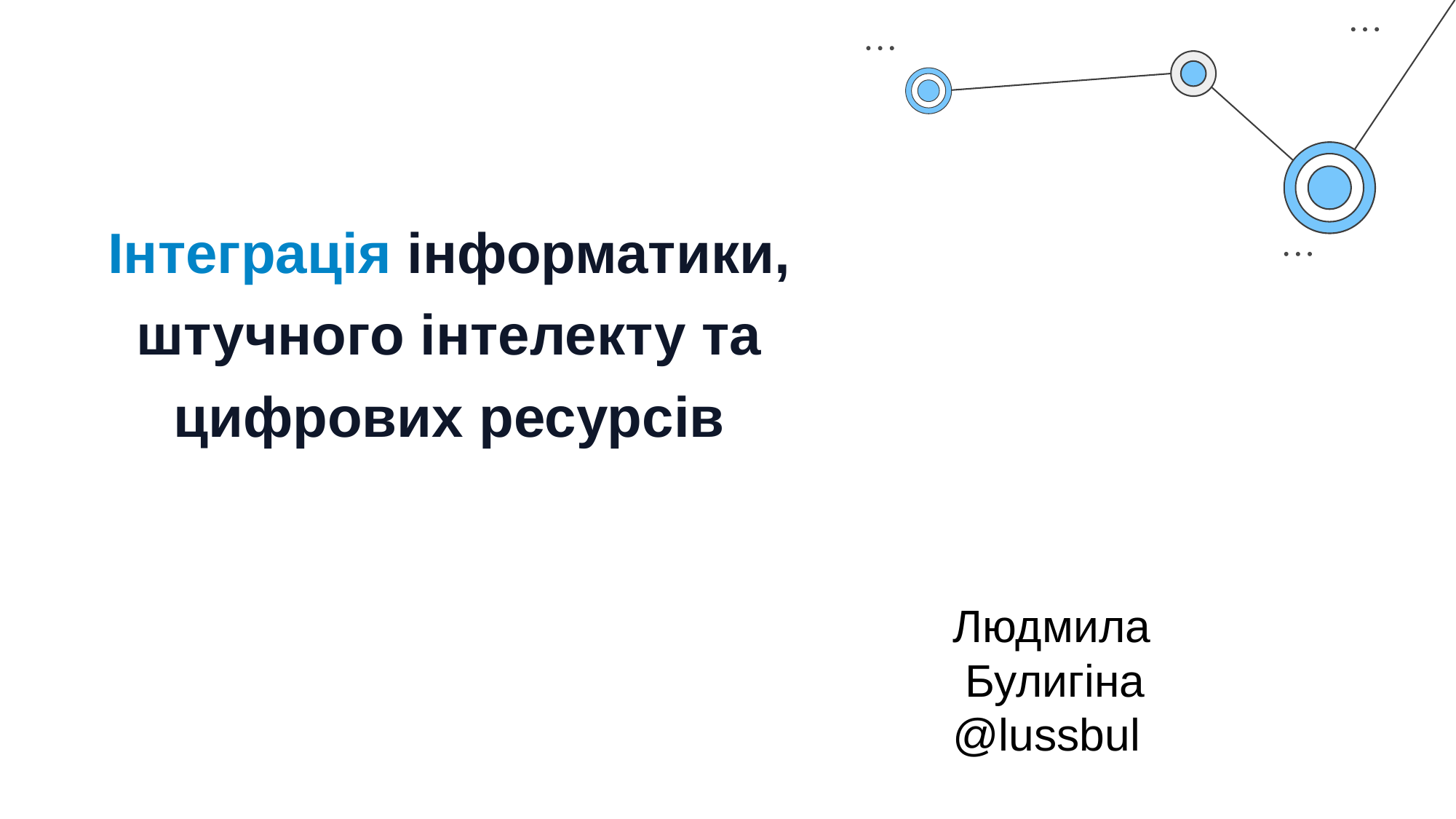

Інтеграція інформатики, штучного інтелекту та цифрових ресурсів
Людмила
 Булигіна
@lussbul